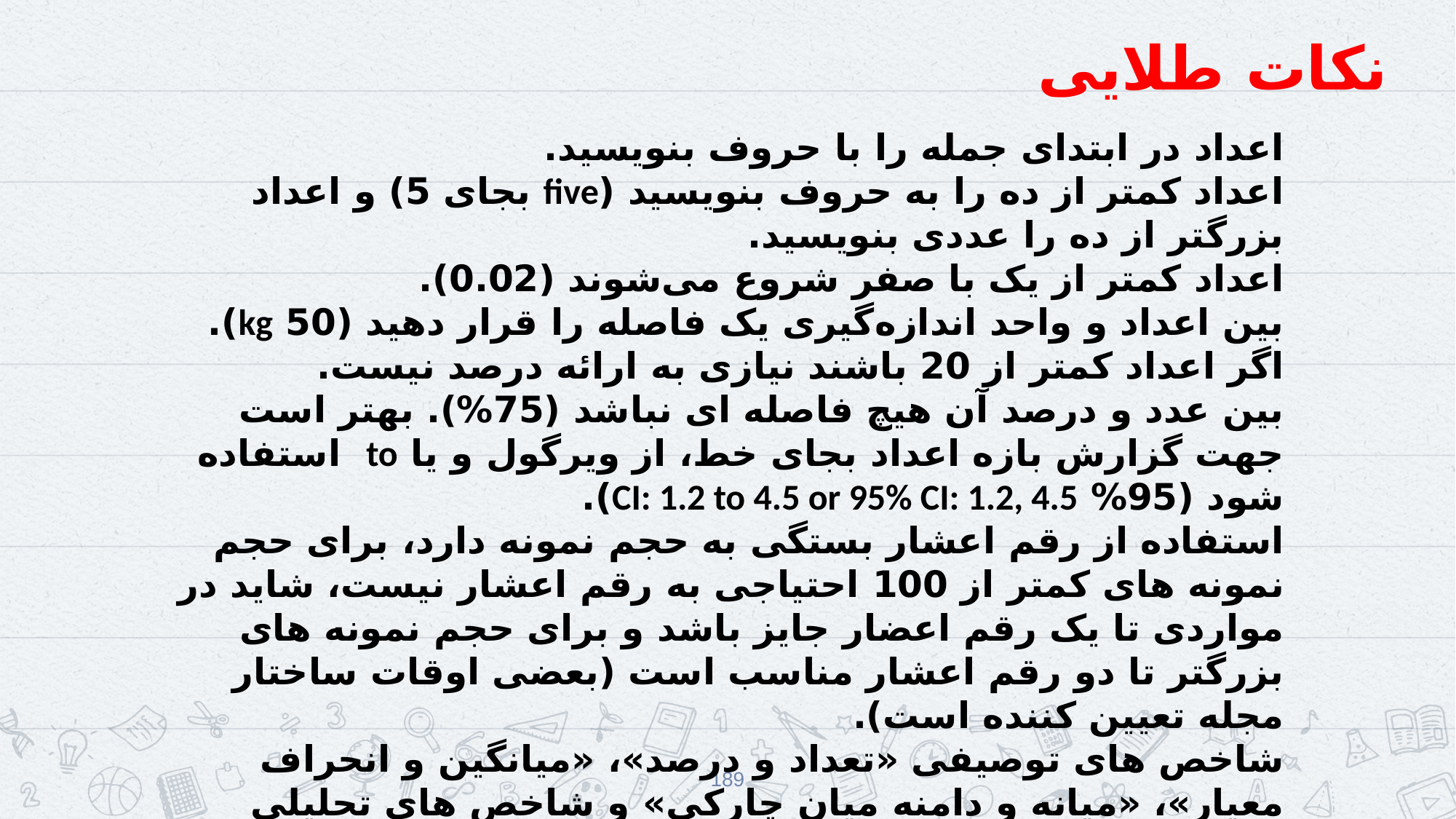

# نکات طلایی
اعداد در ابتدای جمله را با حروف بنویسید.
اعداد کمتر از ده را به حروف بنویسید (five بجای 5) و اعداد بزرگتر از ده را عددی بنویسید.
اعداد کمتر از یک با صفر شروع می‌شوند (0.02).
بین اعداد و واحد اندازه‌گیری یک فاصله را قرار دهید (50 kg).
اگر اعداد کمتر از 20 باشند نیازی به ارائه درصد نیست.
بین عدد و درصد آن هیچ فاصله ای نباشد (75%). بهتر است
جهت گزارش بازه اعداد بجای خط، از ویرگول و یا to  استفاده شود (95% CI: 1.2 to 4.5 or 95% CI: 1.2, 4.5).
استفاده از رقم اعشار بستگی به حجم نمونه دارد، برای حجم نمونه های کمتر از 100 احتیاجی به رقم اعشار نیست، شاید در مواردی تا یک رقم اعضار جایز باشد و برای حجم نمونه های بزرگتر تا دو رقم اعشار مناسب است (بعضی اوقات ساختار مجله تعیین کننده است).
شاخص های توصیفی «تعداد و درصد»، «میانگین و انحراف معیار»، «میانه و دامنه میان چارکی» و شاخص های تحلیلی «ضرایب رگرسیونی و فاصله اطمینان» با هم بیایند.
استفاده از اختصارها و اصطلاحات را بهتر است به حداقل برسانید.
189